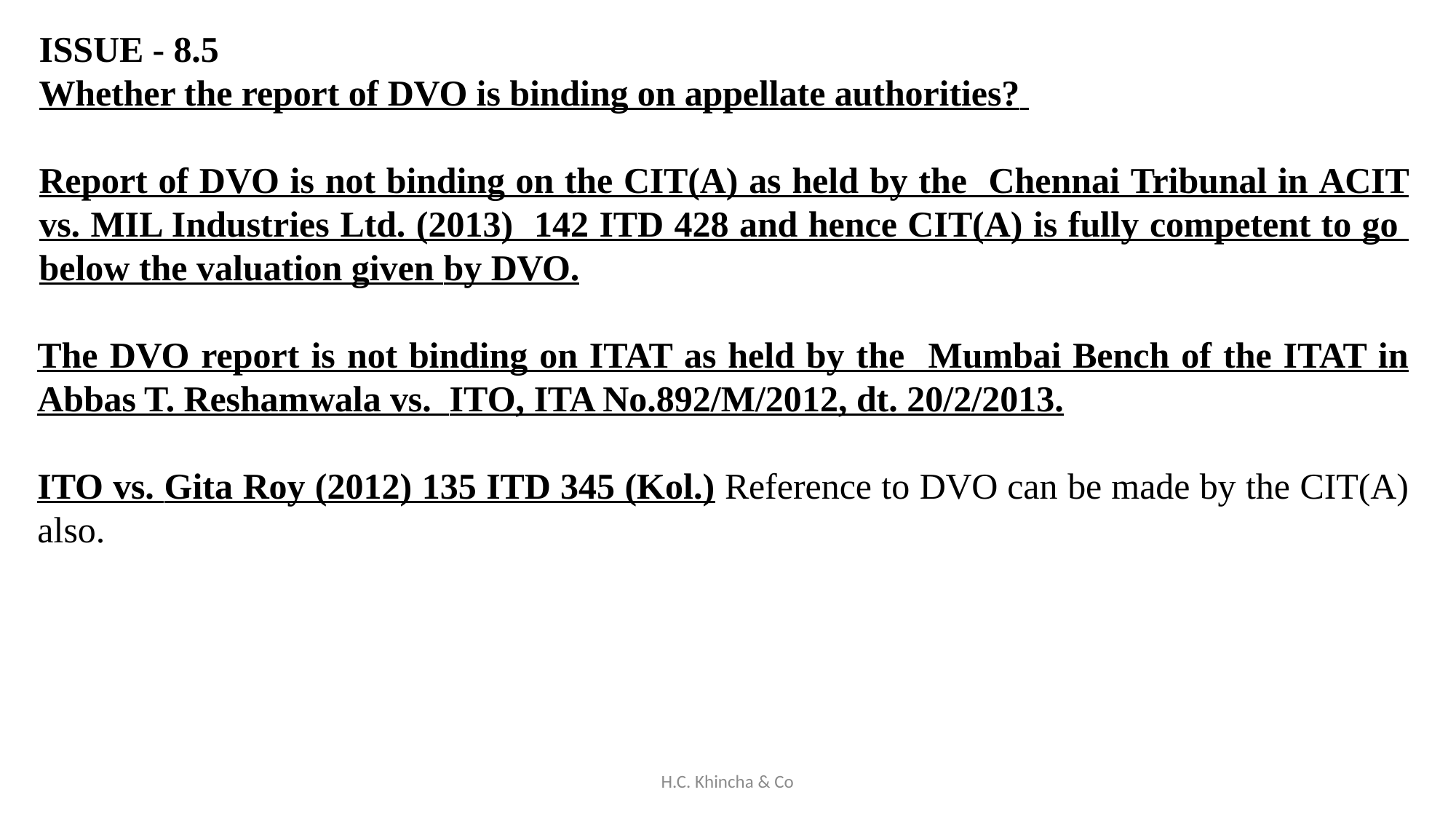

ISSUE - 8.5
Whether the report of DVO is binding on appellate authorities?

Report of DVO is not binding on the CIT(A) as held by the  Chennai Tribunal in ACIT vs. MIL Industries Ltd. (2013)  142 ITD 428 and hence CIT(A) is fully competent to go  below the valuation given by DVO.

The DVO report is not binding on ITAT as held by the  Mumbai Bench of the ITAT in Abbas T. Reshamwala vs.  ITO, ITA No.892/M/2012, dt. 20/2/2013.
ITO vs. Gita Roy (2012) 135 ITD 345 (Kol.) Reference to DVO can be made by the CIT(A) also.
H.C. Khincha & Co